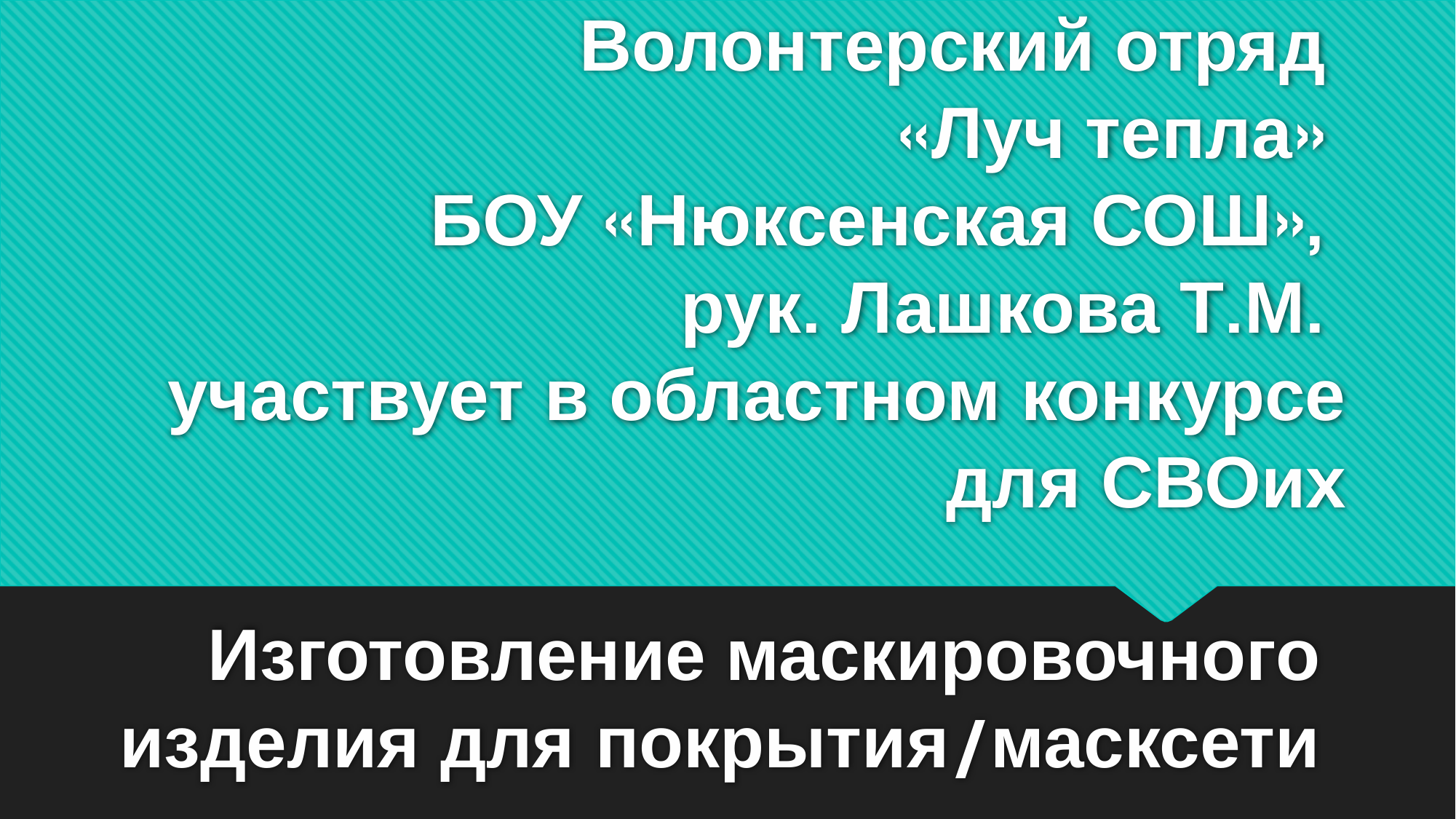

# Волонтерский отряд «Луч тепла» БОУ «Нюксенская СОШ», рук. Лашкова Т.М. участвует в областном конкурсе для СВОих
 Изготовление маскировочного изделия для покрытия/масксети